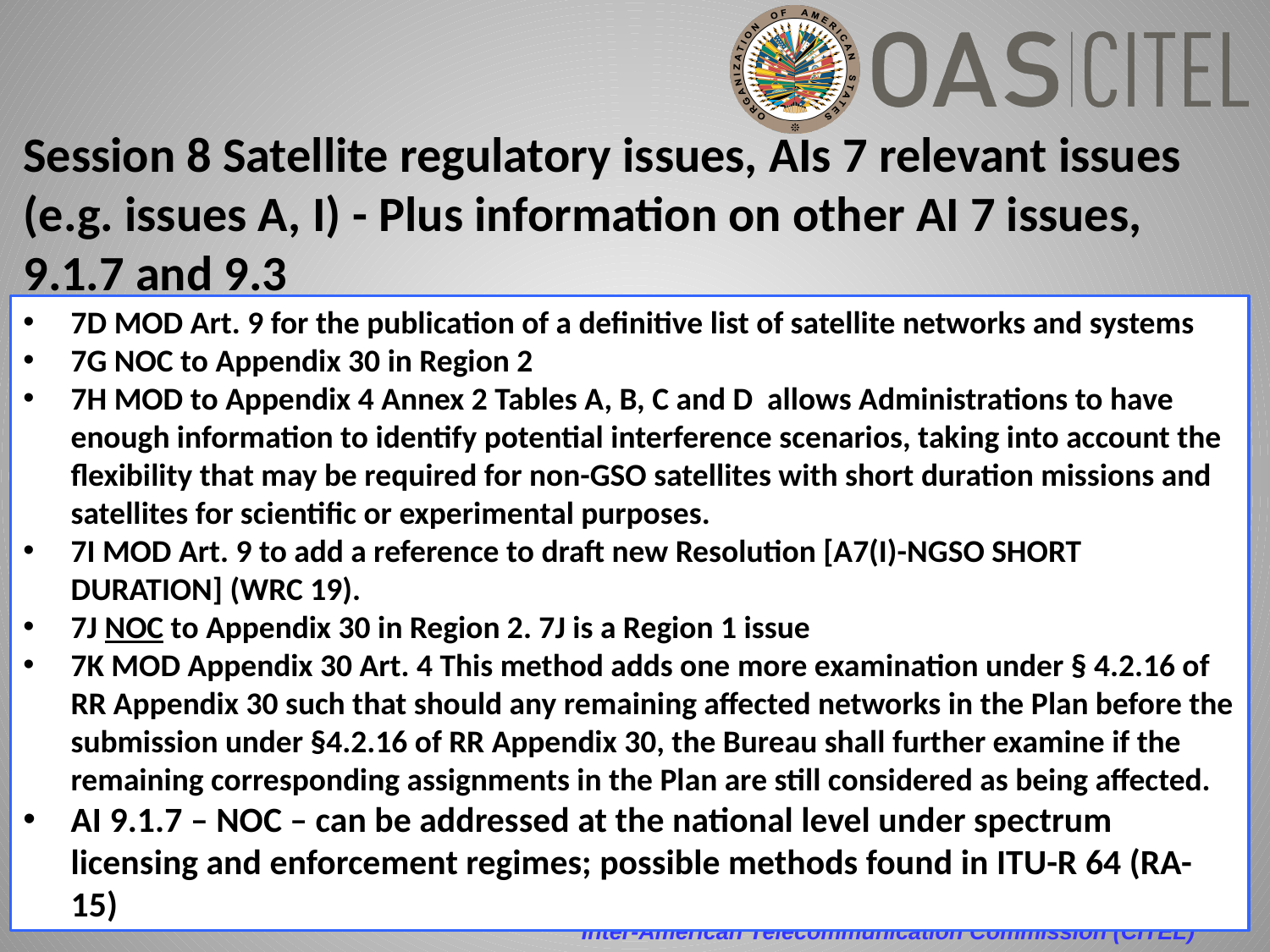

# Session 8 Satellite regulatory issues, AIs 7 relevant issues (e.g. issues A, I) - Plus information on other AI 7 issues, 9.1.7 and 9.3
7D MOD Art. 9 for the publication of a definitive list of satellite networks and systems
7G NOC to Appendix 30 in Region 2
7H MOD to Appendix 4 Annex 2 Tables A, B, C and D  allows Administrations to have enough information to identify potential interference scenarios, taking into account the flexibility that may be required for non-GSO satellites with short duration missions and satellites for scientific or experimental purposes.
7I MOD Art. 9 to add a reference to draft new Resolution [A7(I)-NGSO SHORT DURATION] (WRC 19).
7J NOC to Appendix 30 in Region 2. 7J is a Region 1 issue
7K MOD Appendix 30 Art. 4 This method adds one more examination under § 4.2.16 of RR Appendix 30 such that should any remaining affected networks in the Plan before the submission under §4.2.16 of RR Appendix 30, the Bureau shall further examine if the remaining corresponding assignments in the Plan are still considered as being affected.
AI 9.1.7 – NOC – can be addressed at the national level under spectrum licensing and enforcement regimes; possible methods found in ITU-R 64 (RA-15)
20